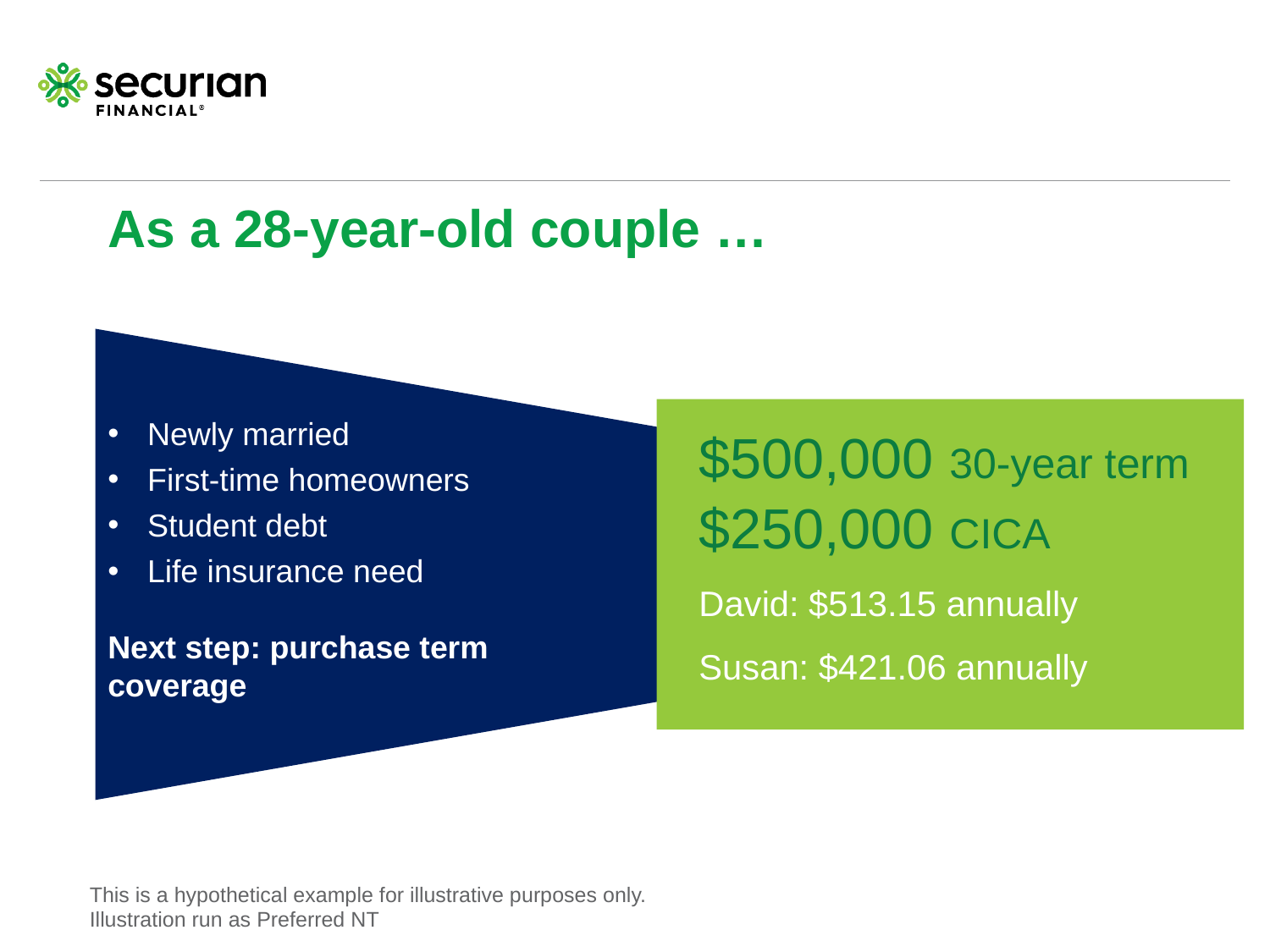

# As a 28-year-old couple …

Newly married
First-time homeowners
Student debt
Life insurance need

Next step: purchase term coverage
$500,000 30-year term
$250,000 CICA
David: $513.15 annually
Susan: $421.06 annually
This is a hypothetical example for illustrative purposes only.
Illustration run as Preferred NT